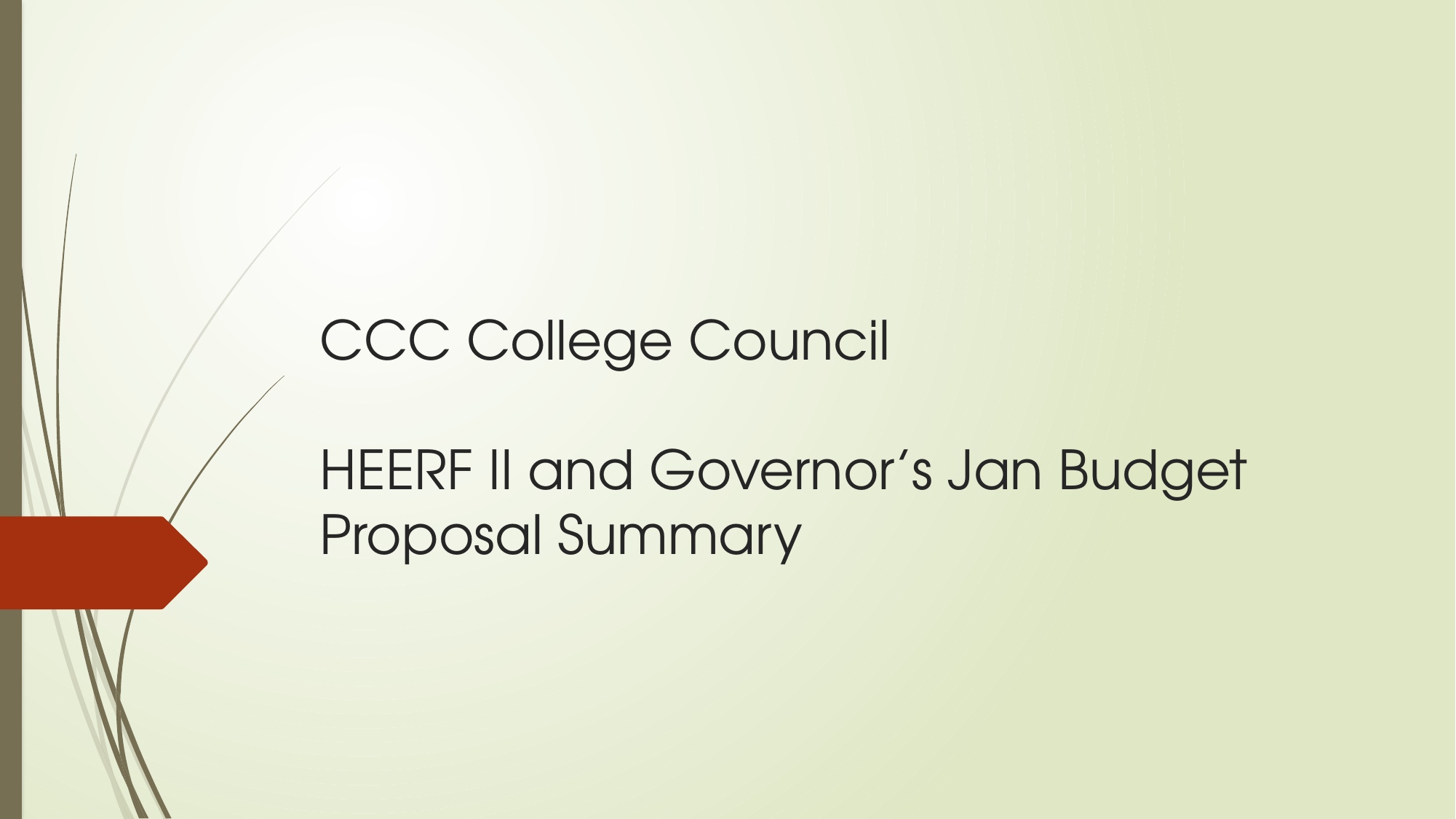

# CCC College Council HEERF II and Governor’s Jan Budget Proposal Summary